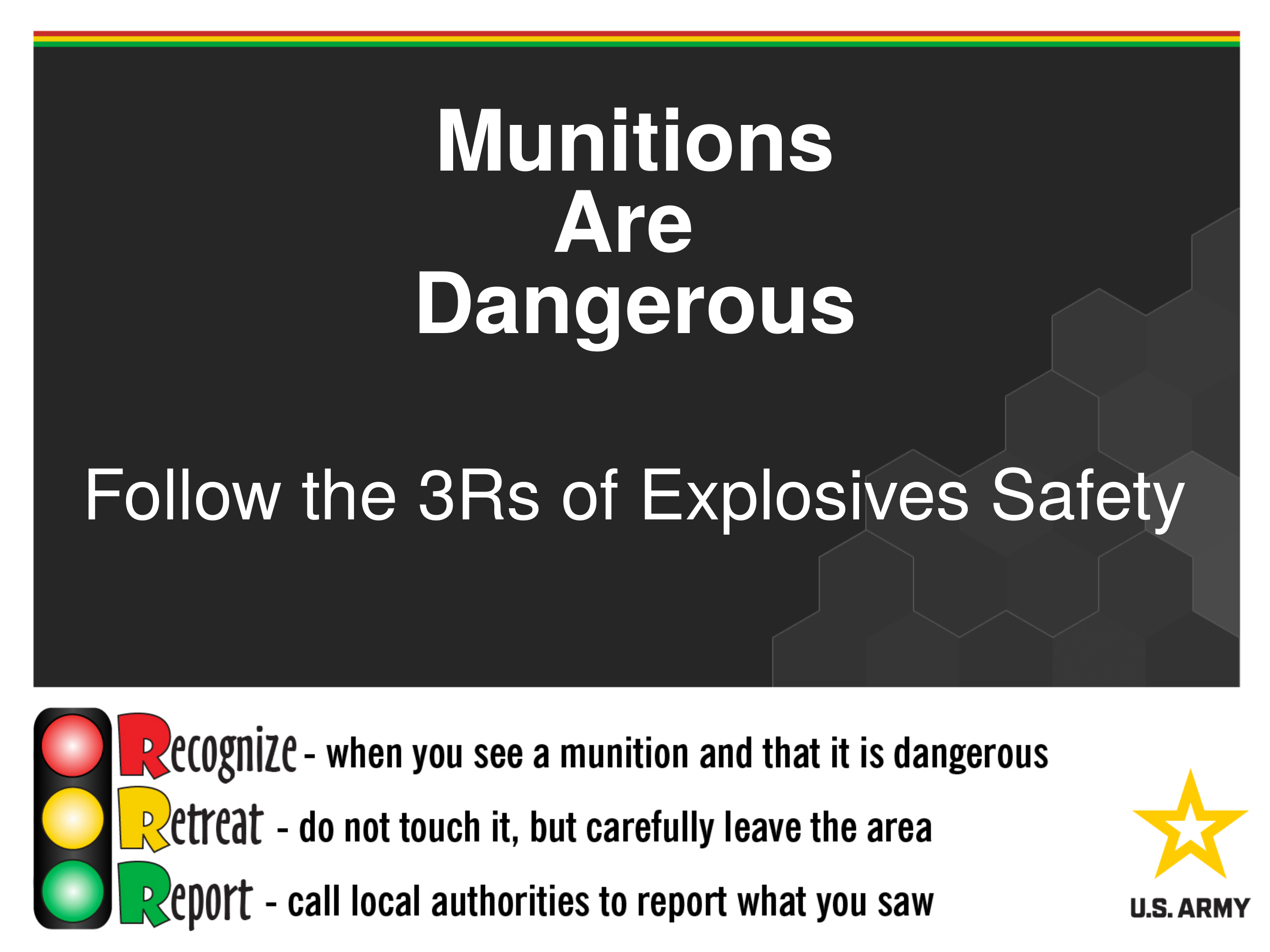

Munitions
Are
Dangerous
Follow the 3Rs of Explosives Safety